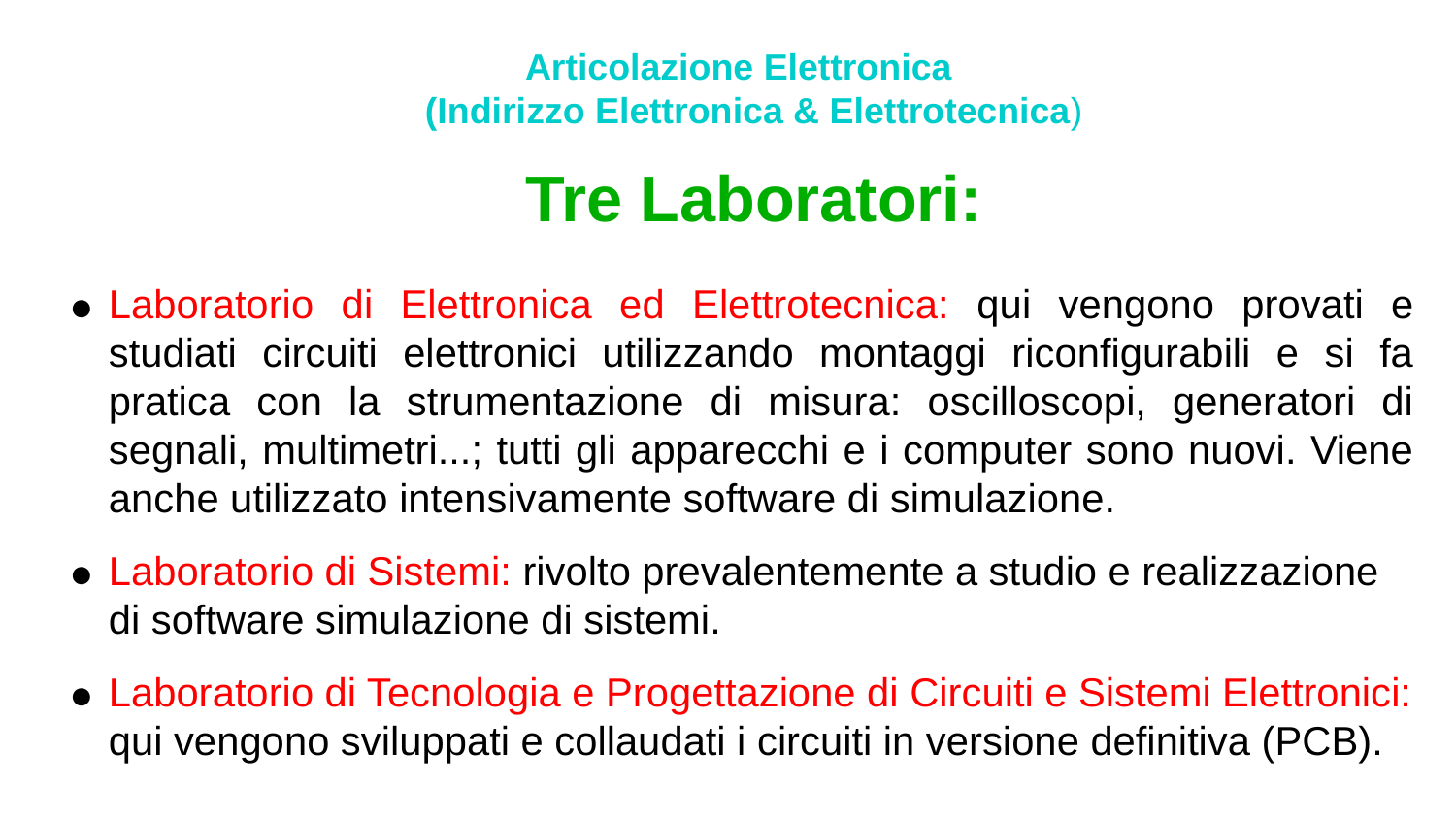

Articolazione Elettronica
(Indirizzo Elettronica & Elettrotecnica)
Tre Laboratori:

Laboratorio di Elettronica ed Elettrotecnica: qui vengono provati e studiati circuiti elettronici utilizzando montaggi riconfigurabili e si fa pratica con la strumentazione di misura: oscilloscopi, generatori di segnali, multimetri...; tutti gli apparecchi e i computer sono nuovi. Viene anche utilizzato intensivamente software di simulazione.
Laboratorio di Sistemi: rivolto prevalentemente a studio e realizzazione di software simulazione di sistemi.
Laboratorio di Tecnologia e Progettazione di Circuiti e Sistemi Elettronici: qui vengono sviluppati e collaudati i circuiti in versione definitiva (PCB).